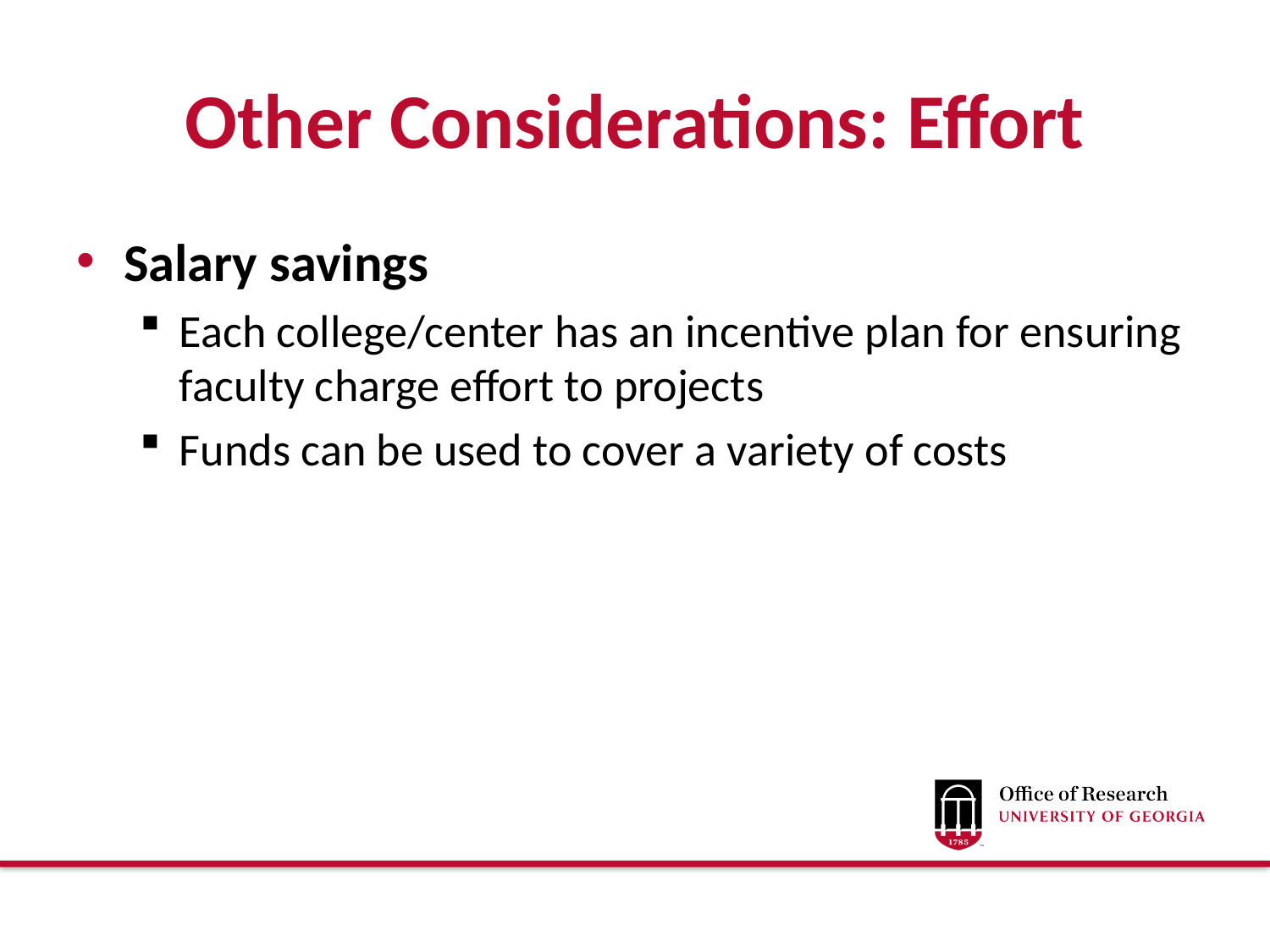

# Other Considerations: Effort
Salary savings
Each college/center has an incentive plan for ensuring faculty charge effort to projects
Funds can be used to cover a variety of costs